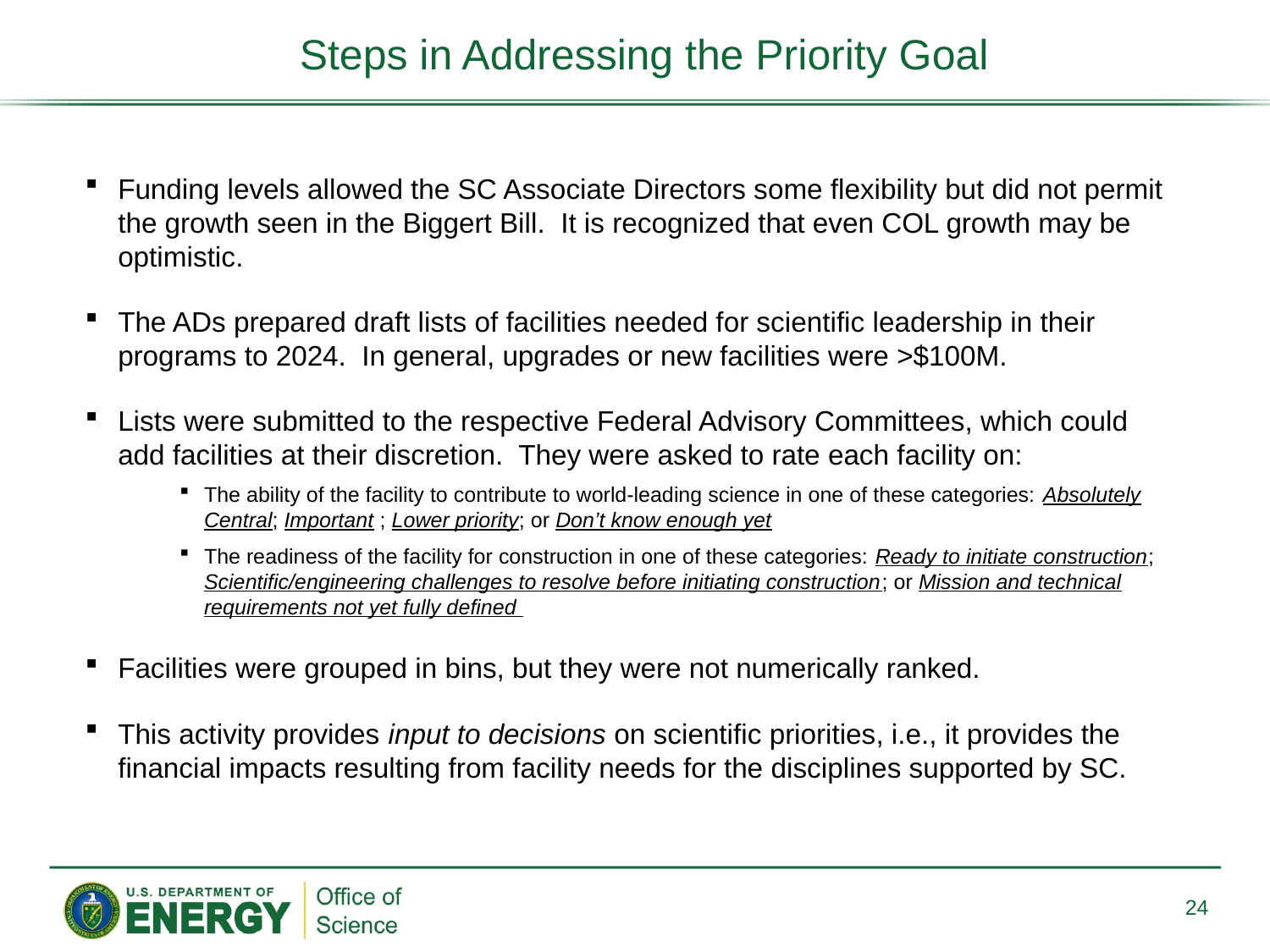

Steps in Addressing the Priority Goal
Funding levels allowed the SC Associate Directors some flexibility but did not permit the growth seen in the Biggert Bill.  It is recognized that even COL growth may be optimistic.
The ADs prepared draft lists of facilities needed for scientific leadership in their programs to 2024.  In general, upgrades or new facilities were >$100M.
Lists were submitted to the respective Federal Advisory Committees, which could add facilities at their discretion.  They were asked to rate each facility on:
The ability of the facility to contribute to world-leading science in one of these categories: Absolutely Central; Important ; Lower priority; or Don’t know enough yet
The readiness of the facility for construction in one of these categories: Ready to initiate construction; Scientific/engineering challenges to resolve before initiating construction; or Mission and technical requirements not yet fully defined
Facilities were grouped in bins, but they were not numerically ranked.
This activity provides input to decisions on scientific priorities, i.e., it provides the financial impacts resulting from facility needs for the disciplines supported by SC.
24